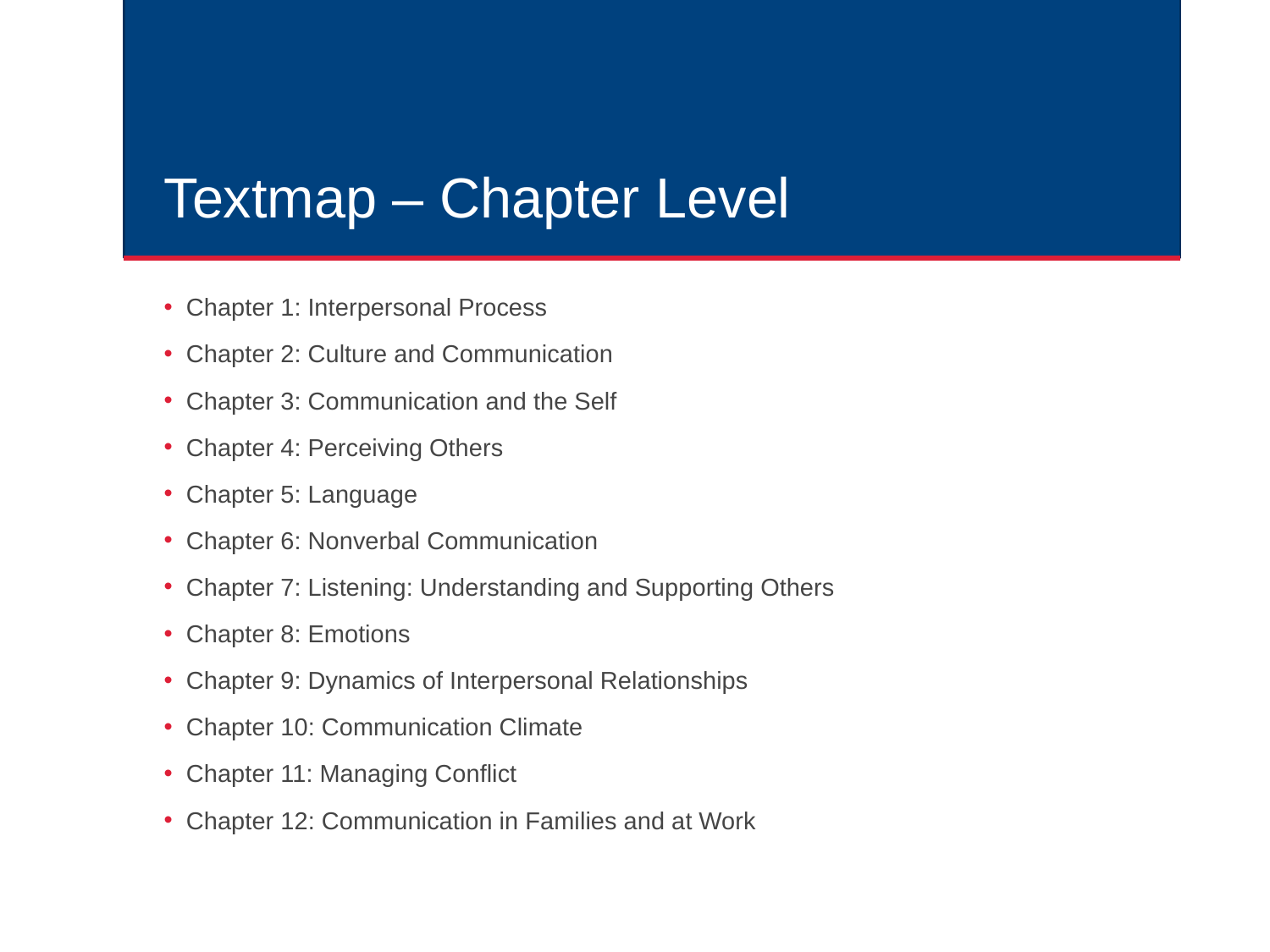

# Textmap – Chapter Level
Chapter 1: Interpersonal Process
Chapter 2: Culture and Communication
Chapter 3: Communication and the Self
Chapter 4: Perceiving Others
Chapter 5: Language
Chapter 6: Nonverbal Communication
Chapter 7: Listening: Understanding and Supporting Others
Chapter 8: Emotions
Chapter 9: Dynamics of Interpersonal Relationships
Chapter 10: Communication Climate
Chapter 11: Managing Conflict
Chapter 12: Communication in Families and at Work